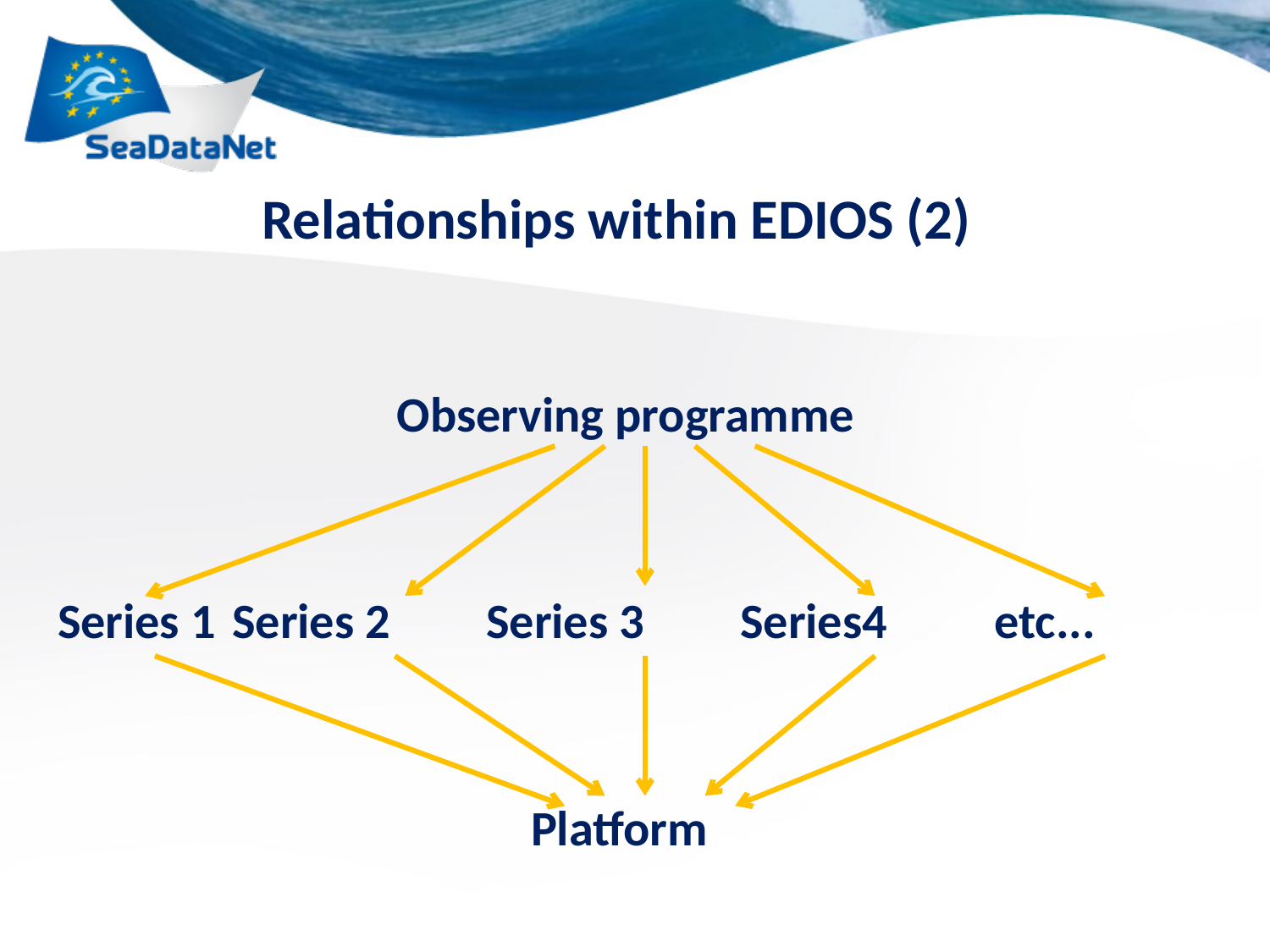

# Relationships within EDIOS (2)
Observing programme

Series 1	Series 2	Series 3	Series4	etc...

     Platform